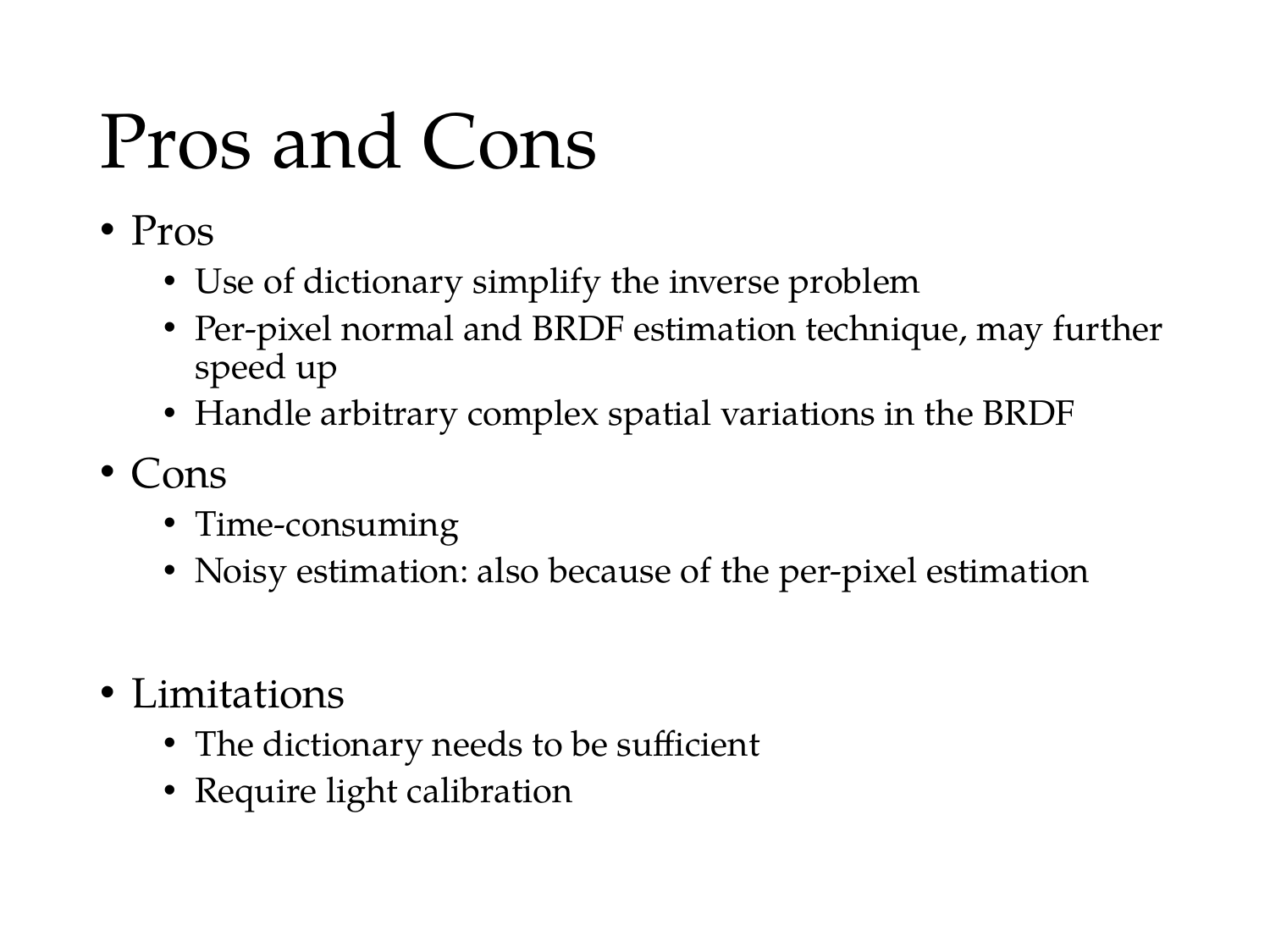

# Pros and Cons
Pros
Use of dictionary simplify the inverse problem
Per-pixel normal and BRDF estimation technique, may further speed up
Handle arbitrary complex spatial variations in the BRDF
Cons
Time-consuming
Noisy estimation: also because of the per-pixel estimation

Limitations
The dictionary needs to be sufficient
Require light calibration